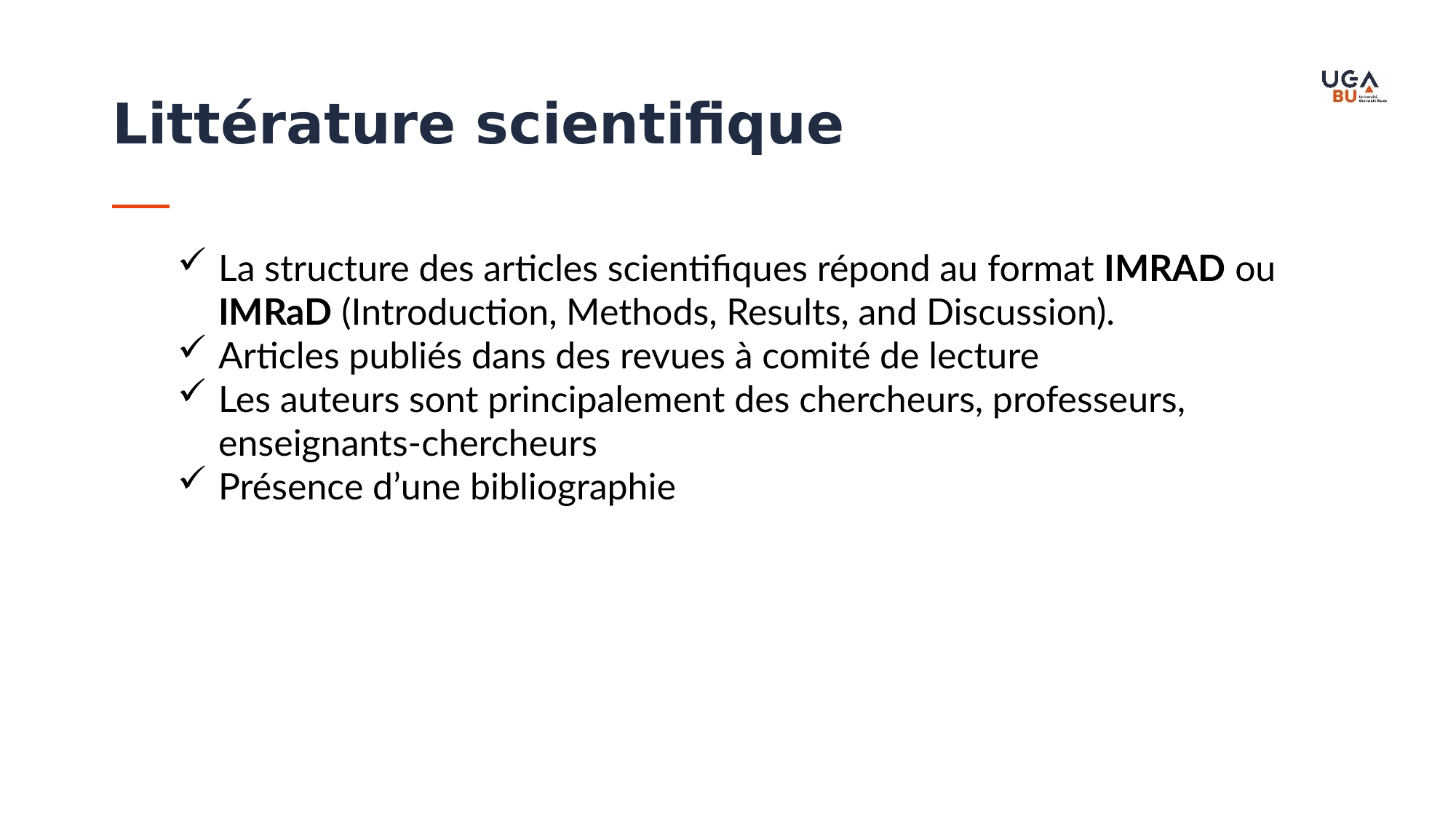

Littérature scientifique
La structure des articles scientifiques répond au format IMRAD ou IMRaD (Introduction, Methods, Results, and Discussion).
Articles publiés dans des revues à comité de lecture
Les auteurs sont principalement des chercheurs, professeurs, enseignants-chercheurs
Présence d’une bibliographie